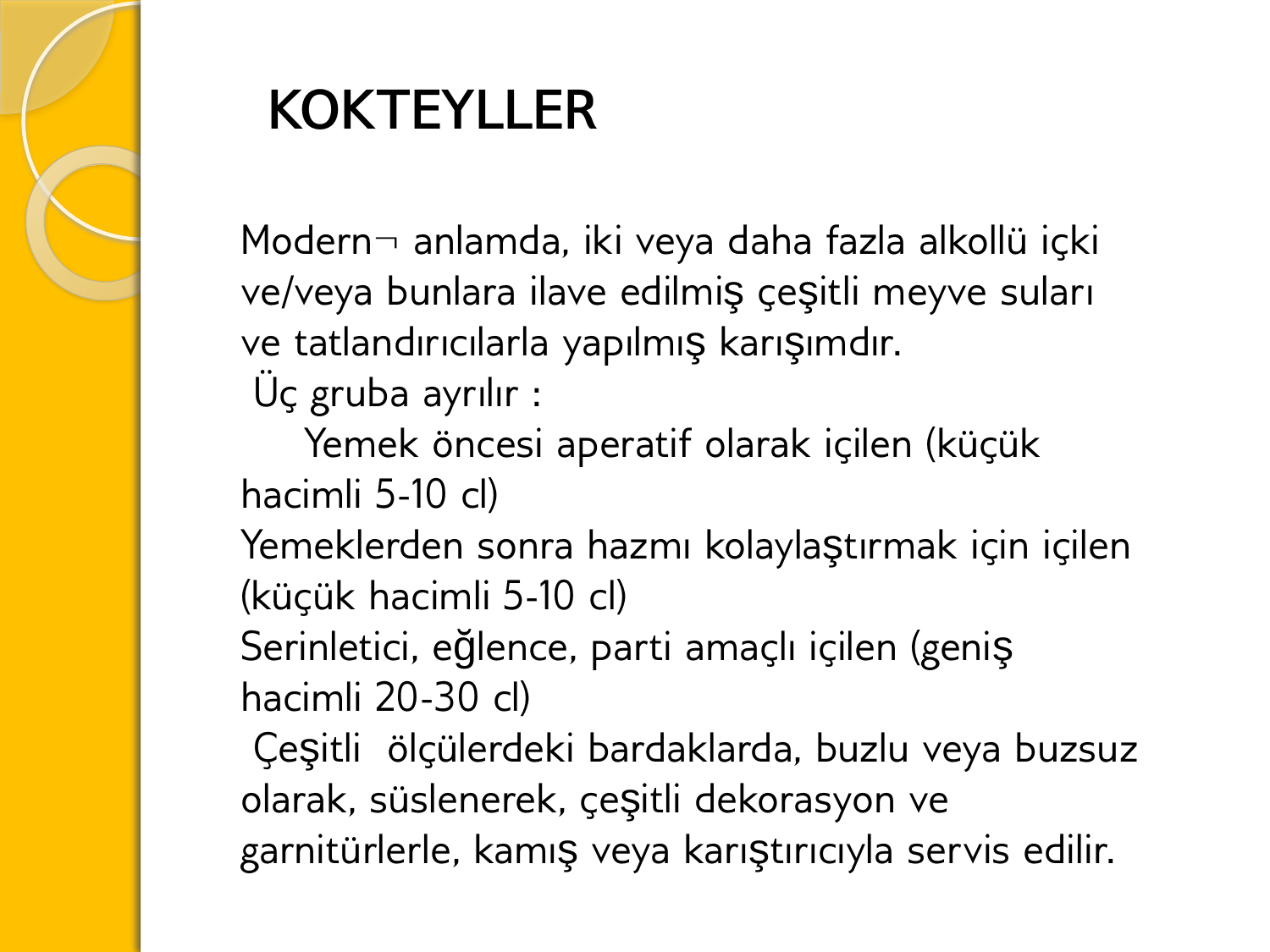

KOKTEYLLER
Modern¬ anlamda, iki veya daha fazla alkollü içki ve/veya bunlara ilave edilmiş çeşitli meyve suları ve tatlandırıcılarla yapılmış karışımdır.
 Üç gruba ayrılır :
     Yemek öncesi aperatif olarak içilen (küçük hacimli 5-10 cl)
Yemeklerden sonra hazmı kolaylaştırmak için içilen (küçük hacimli 5-10 cl)
Serinletici, eğlence, parti amaçlı içilen (geniş hacimli 20-30 cl)
 Çeşitli  ölçülerdeki bardaklarda, buzlu veya buzsuz olarak, süslenerek, çeşitli dekorasyon ve garnitürlerle, kamış veya karıştırıcıyla servis edilir.